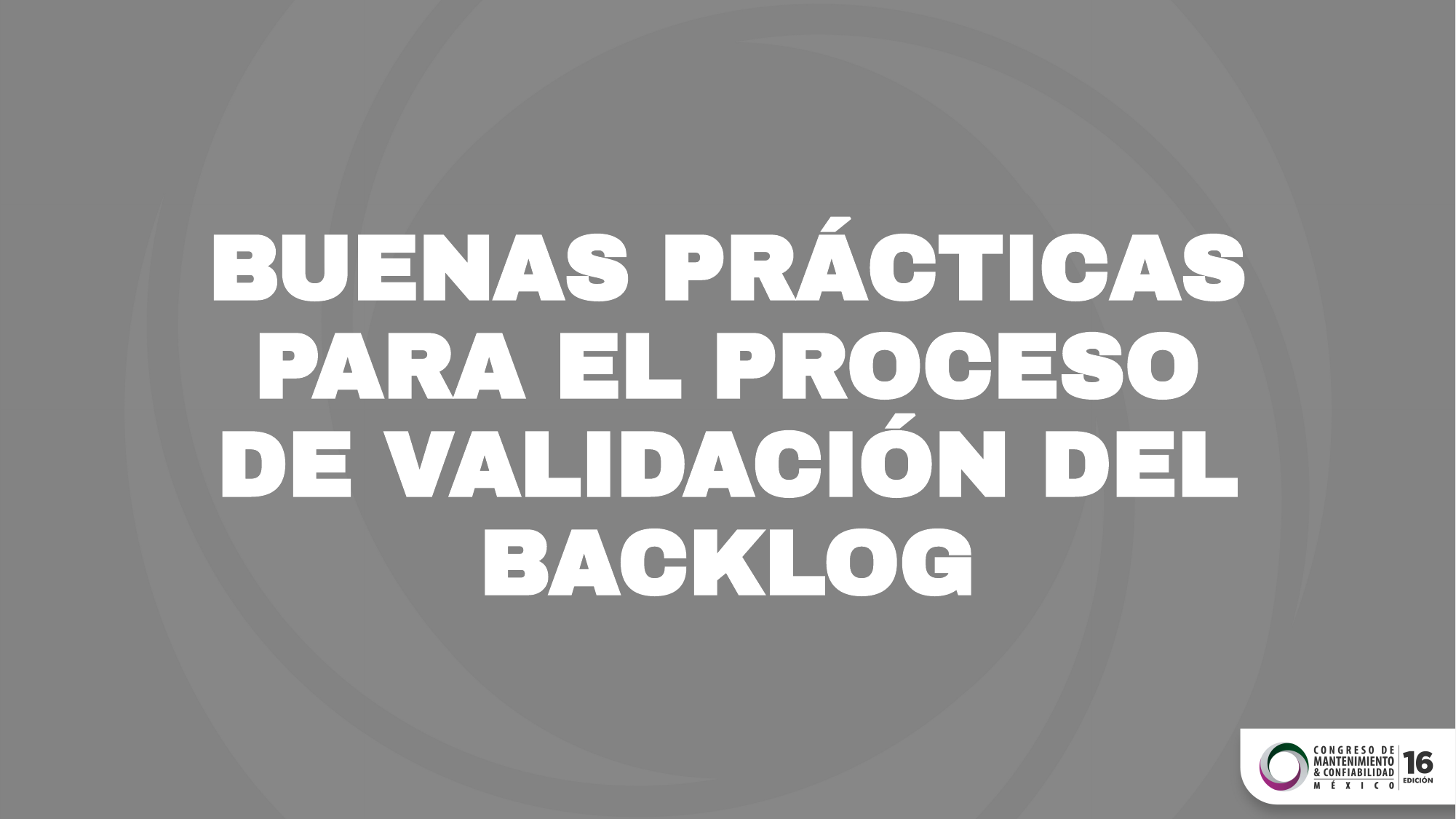

# BUENAS PRÁCTICAS PARA EL PROCESO DE VALIDACIÓN DEL BACKLOG